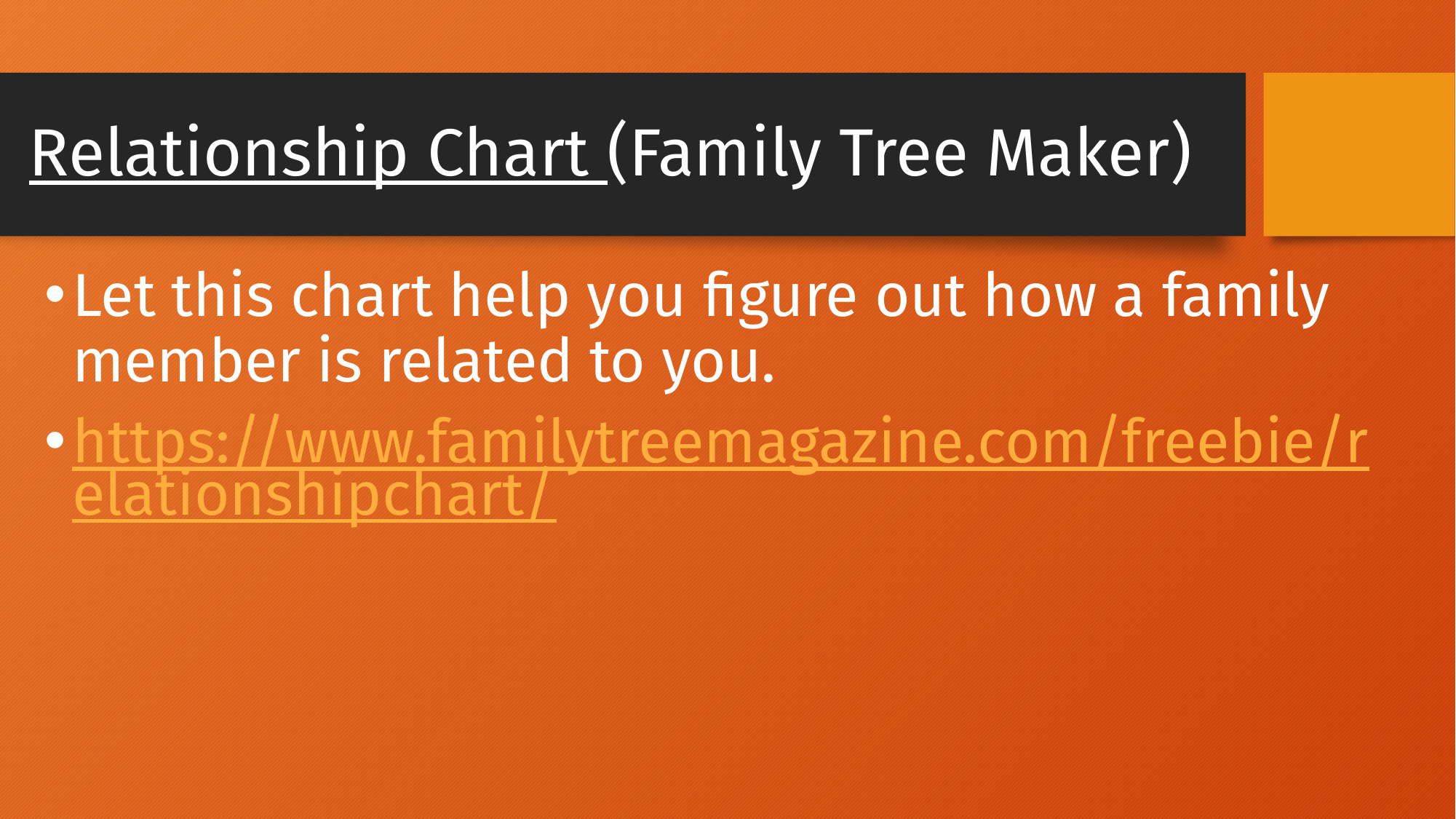

# Relationship Chart (Family Tree Maker)
Let this chart help you figure out how a family member is related to you.
https://www.familytreemagazine.com/freebie/relationshipchart/